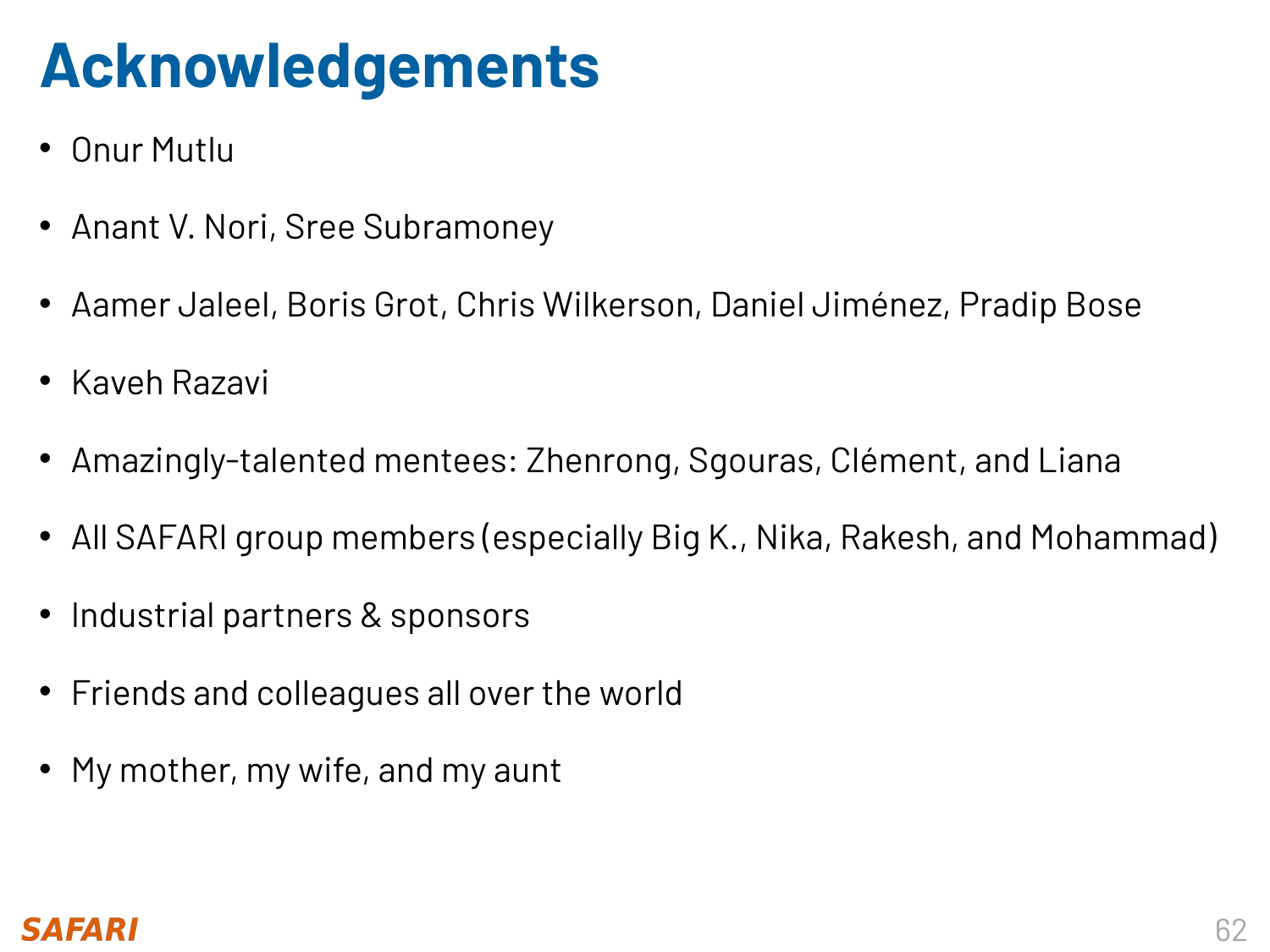

# Acknowledgements
Onur Mutlu
Anant V. Nori, Sree Subramoney
Aamer Jaleel, Boris Grot, Chris Wilkerson, Daniel Jiménez, Pradip Bose
Kaveh Razavi
Amazingly-talented mentees: Zhenrong, Sgouras, Clément, and Liana
All SAFARI group members (especially Big K., Nika, Rakesh, and Mohammad)
Industrial partners & sponsors
Friends and colleagues all over the world
My mother, my wife, and my aunt
62